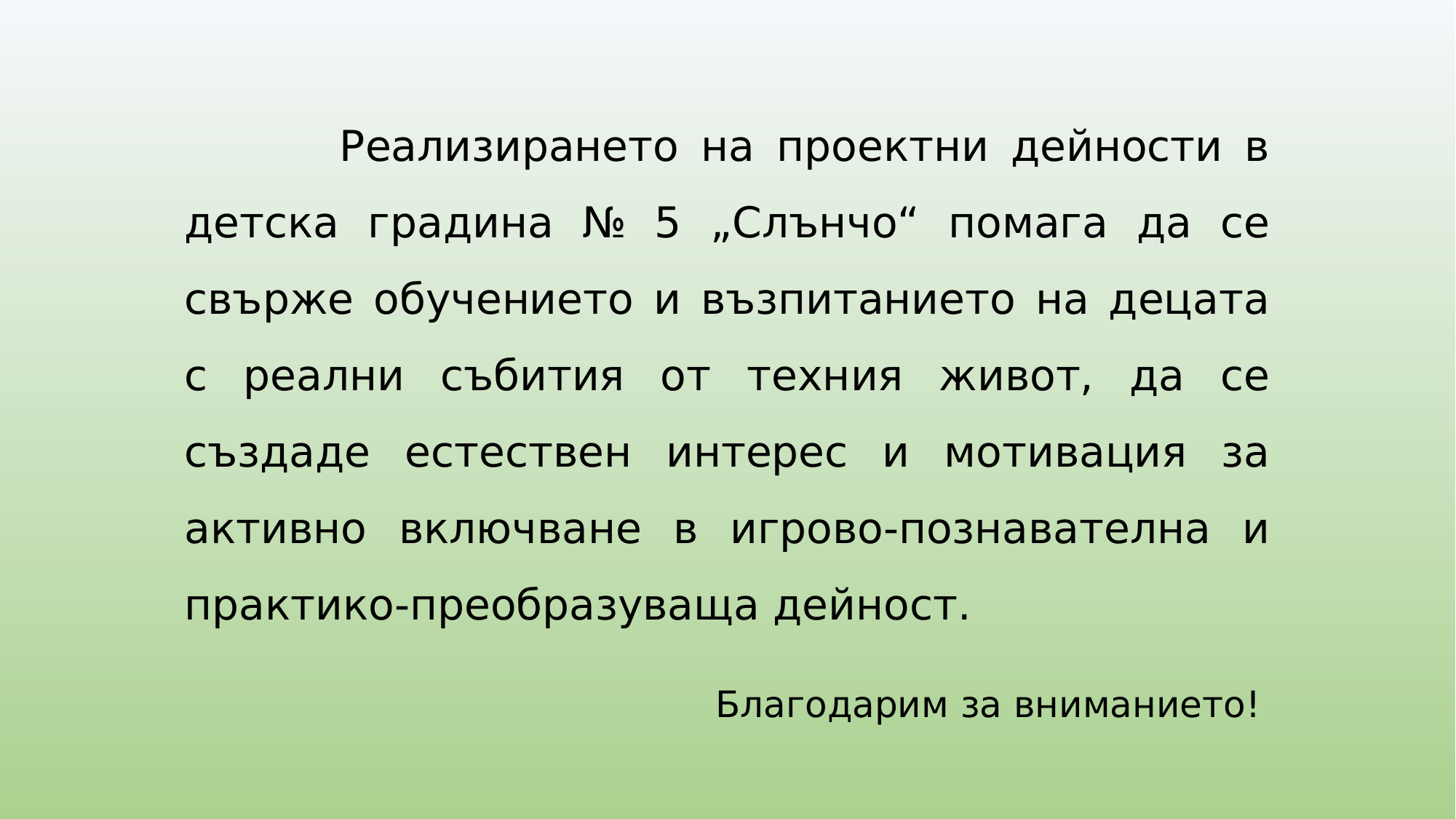

Реализирането на проектни дейности в детска градина № 5 „Слънчо“ помага да се свърже обучението и възпитанието на децата с реални събития от техния живот, да се създаде естествен интерес и мотивация за активно включване в игрово-познавателна и практико-преобразуваща дейност.
Благодарим за вниманието!